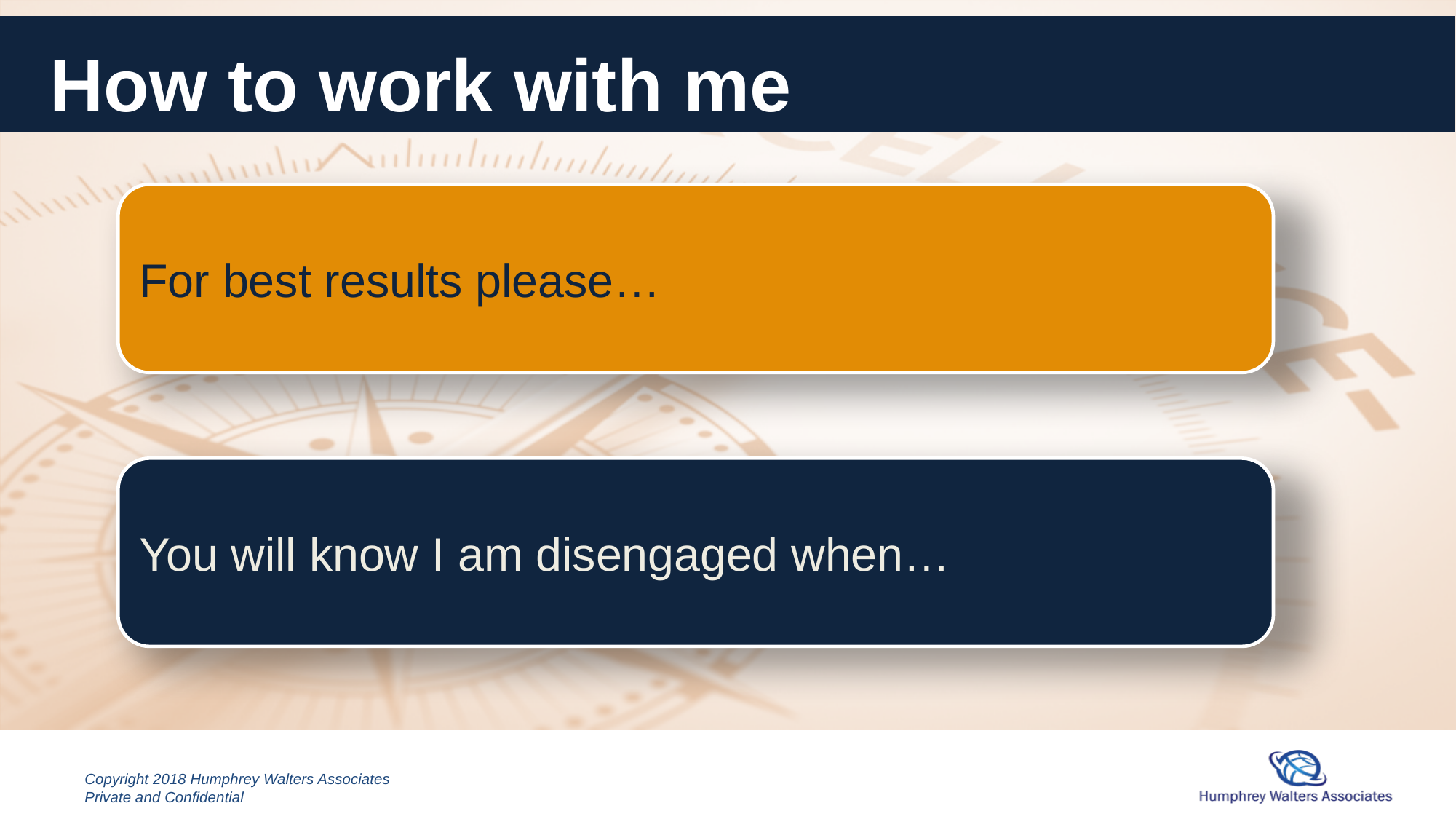

# How to work with me
For best results please…
You will know I am disengaged when…
3